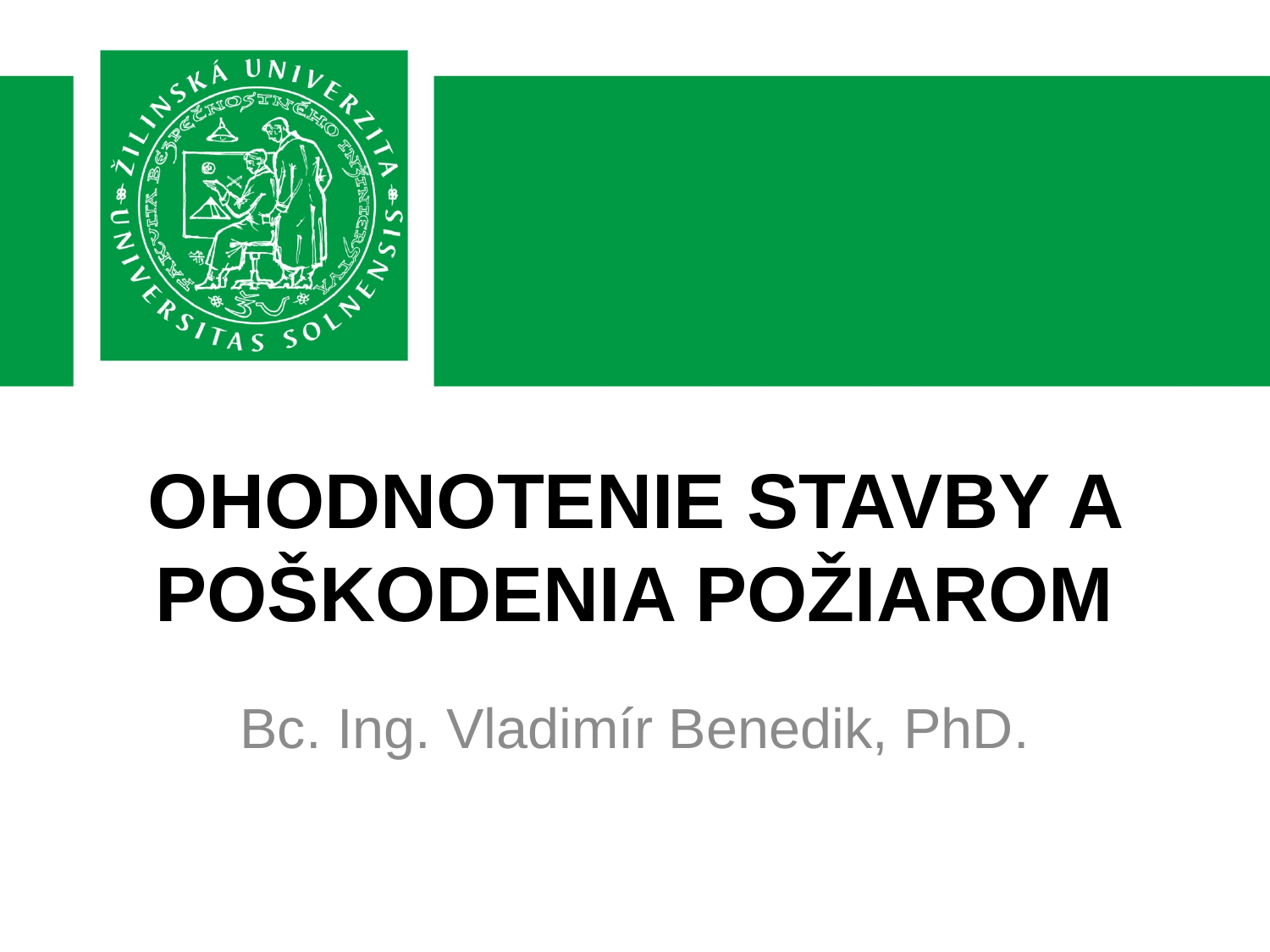

# Ohodnotenie stavby a poškodenia požiarom
Bc. Ing. Vladimír Benedik, PhD.